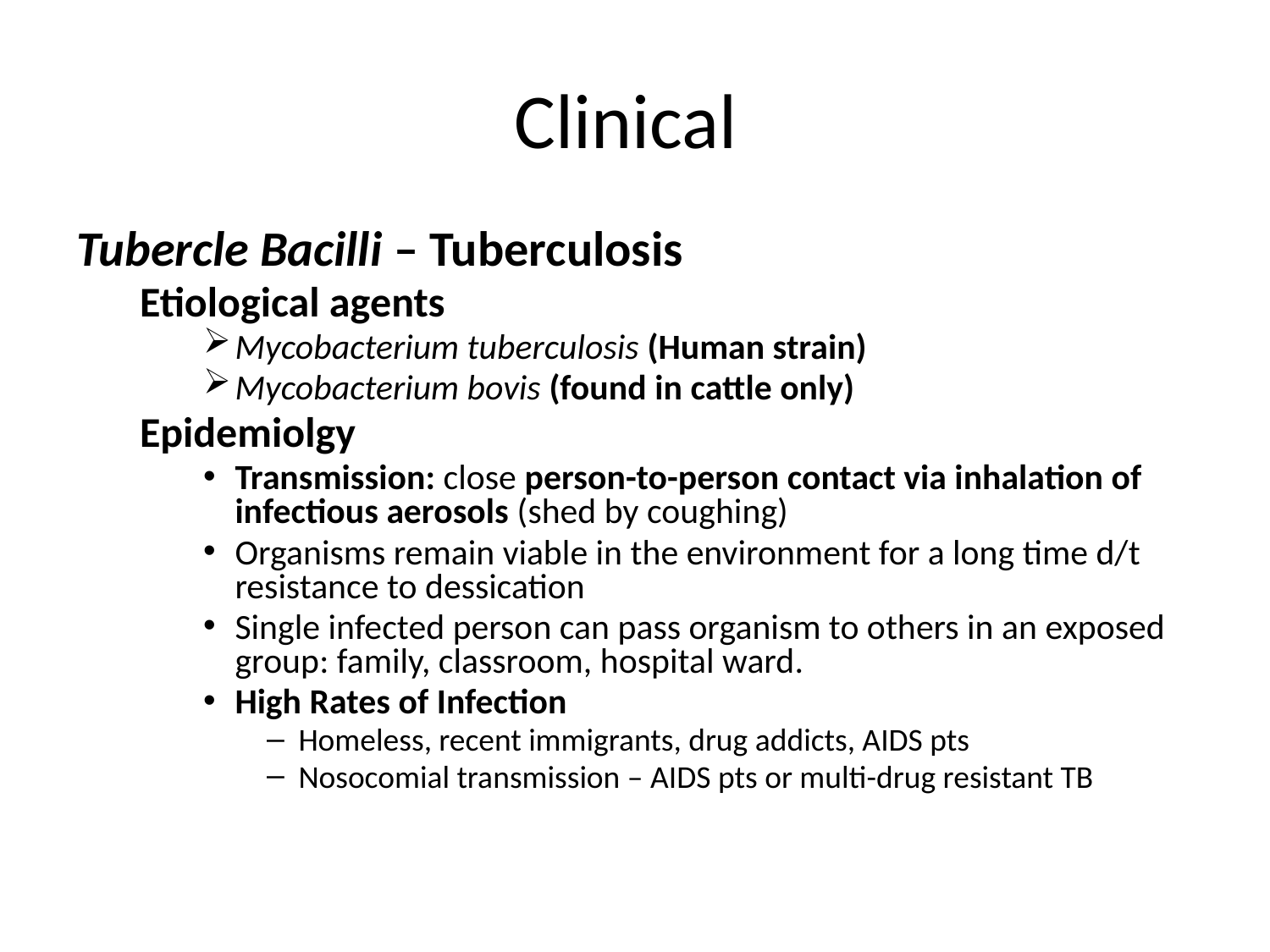

# Clinical
Tubercle Bacilli – Tuberculosis
Etiological agents
Mycobacterium tuberculosis (Human strain)
Mycobacterium bovis (found in cattle only)
Epidemiolgy
Transmission: close person-to-person contact via inhalation of infectious aerosols (shed by coughing)
Organisms remain viable in the environment for a long time d/t resistance to dessication
Single infected person can pass organism to others in an exposed group: family, classroom, hospital ward.
High Rates of Infection
Homeless, recent immigrants, drug addicts, AIDS pts
Nosocomial transmission – AIDS pts or multi-drug resistant TB